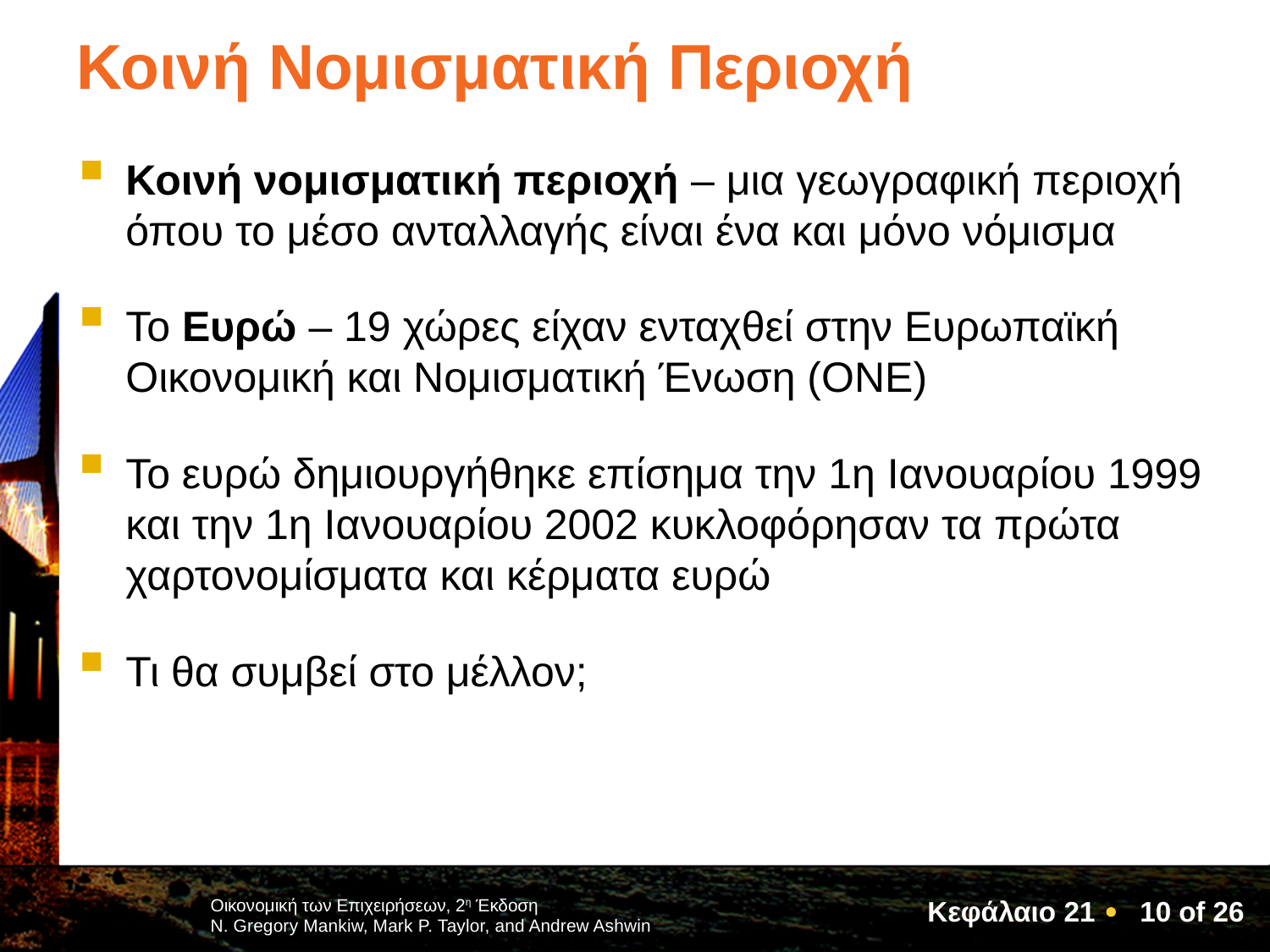

# Κοινή Νομισματική Περιοχή
Κοινή νομισματική περιοχή – μια γεωγραφική περιοχή όπου το μέσο ανταλλαγής είναι ένα και μόνο νόμισμα
Το Ευρώ – 19 χώρες είχαν ενταχθεί στην Ευρωπαϊκή Οικονομική και Νομισματική Ένωση (ΟΝΕ)
Το ευρώ δημιουργήθηκε επίσημα την 1η Ιανουαρίου 1999 και την 1η Ιανουαρίου 2002 κυκλοφόρησαν τα πρώτα χαρτονομίσματα και κέρματα ευρώ
Τι θα συμβεί στο μέλλον;